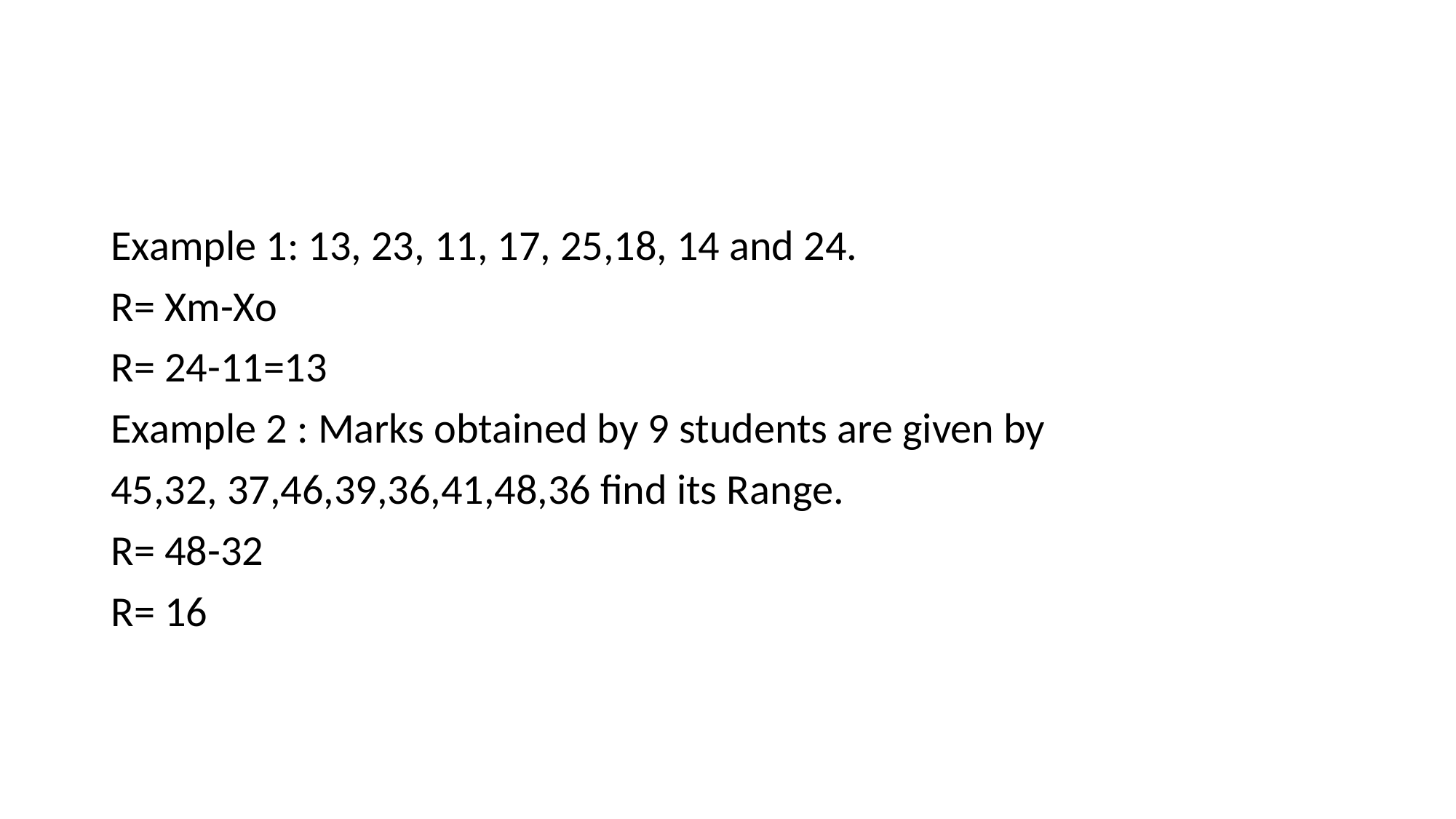

Example 1: 13, 23, 11, 17, 25,18, 14 and 24.
R= Xm-Xo
R= 24-11=13
Example 2 : Marks obtained by 9 students are given by
45,32, 37,46,39,36,41,48,36 find its Range.
R= 48-32
R= 16